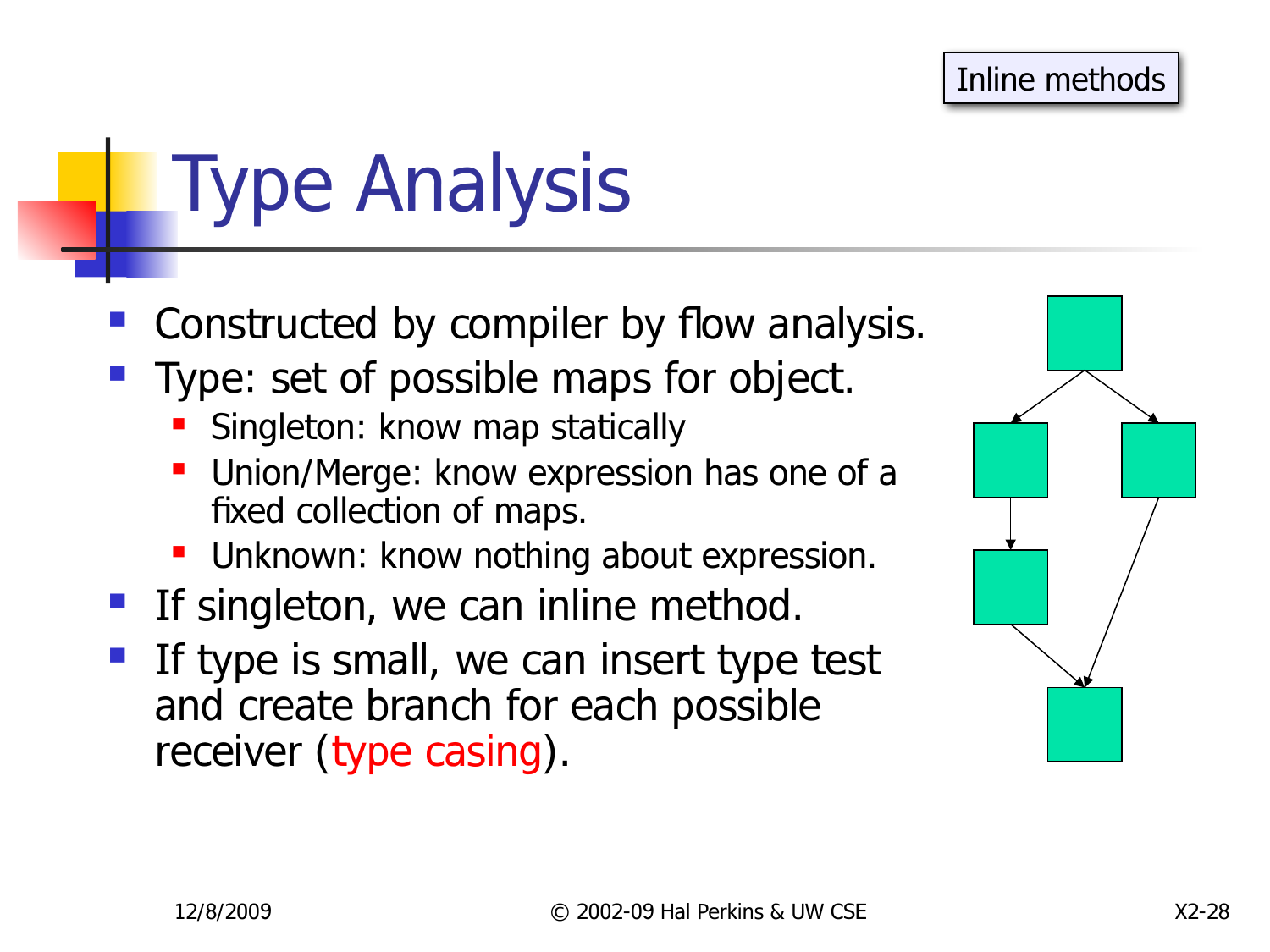

# Type Analysis
Inline methods
Constructed by compiler by flow analysis.
Type: set of possible maps for object.
Singleton: know map statically
Union/Merge: know expression has one of a fixed collection of maps.
Unknown: know nothing about expression.
If singleton, we can inline method.
If type is small, we can insert type test and create branch for each possible receiver (type casing).

12/8/2009
© 2002-09 Hal Perkins & UW CSE
X2-28